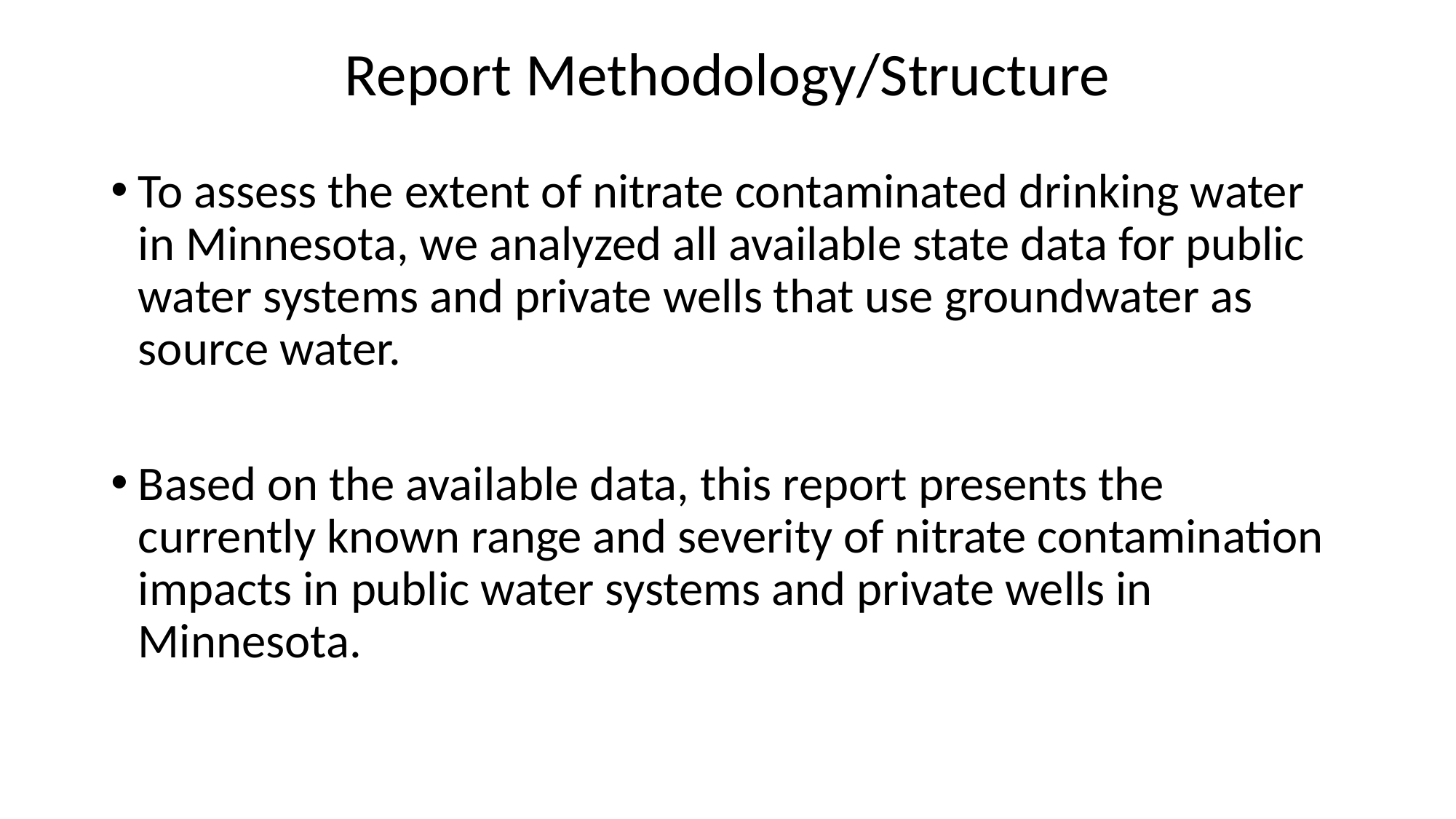

# Report Methodology/Structure
To assess the extent of nitrate contaminated drinking water in Minnesota, we analyzed all available state data for public water systems and private wells that use groundwater as source water.

Based on the available data, this report presents the currently known range and severity of nitrate contamination impacts in public water systems and private wells in Minnesota.